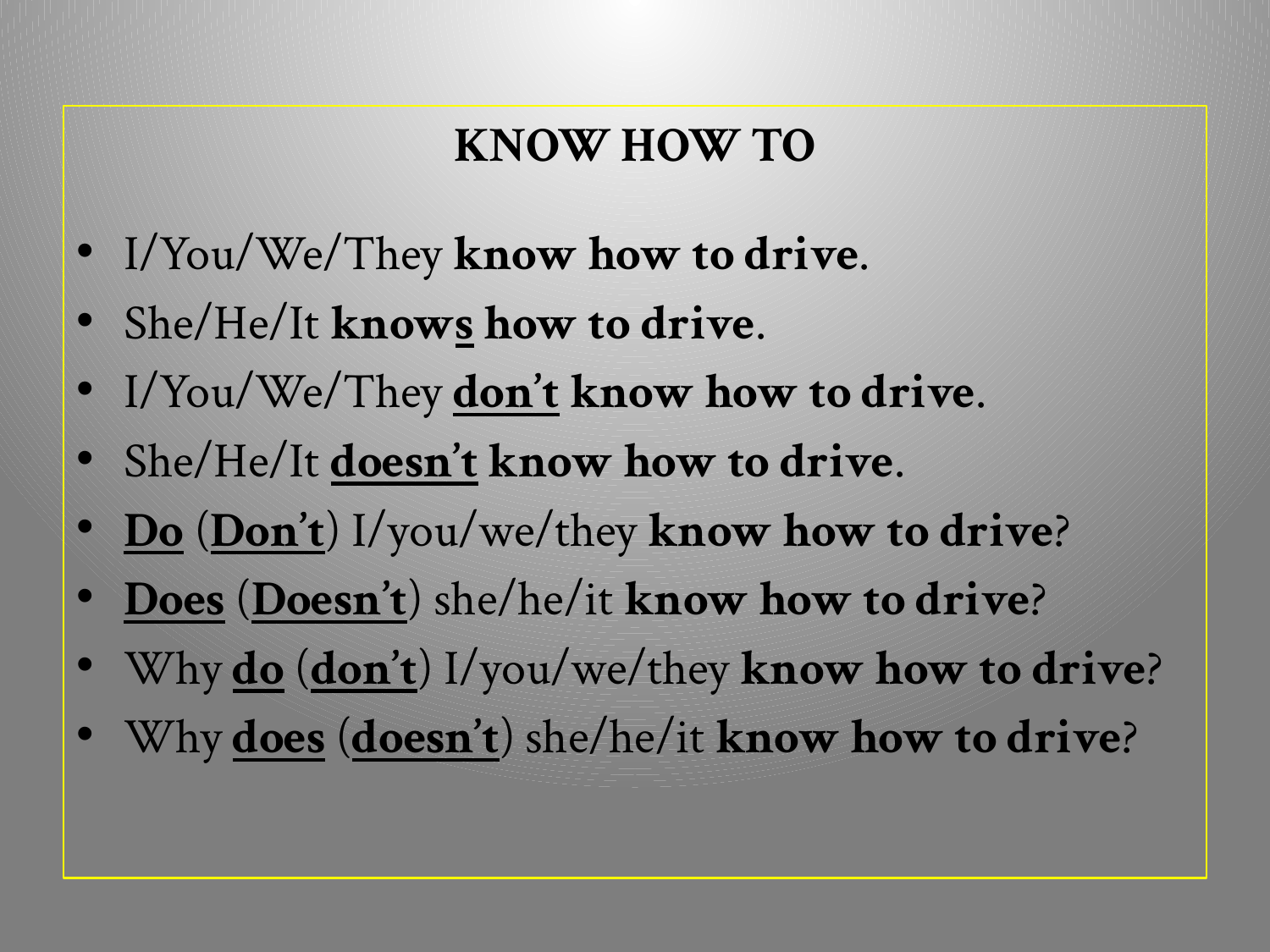

KNOW HOW TO

I/You/We/They know how to drive.
She/He/It knows how to drive.
I/You/We/They don’t know how to drive.
She/He/It doesn’t know how to drive.
Do (Don’t) I/you/we/they know how to drive?
Does (Doesn’t) she/he/it know how to drive?
Why do (don’t) I/you/we/they know how to drive?
Why does (doesn’t) she/he/it know how to drive?